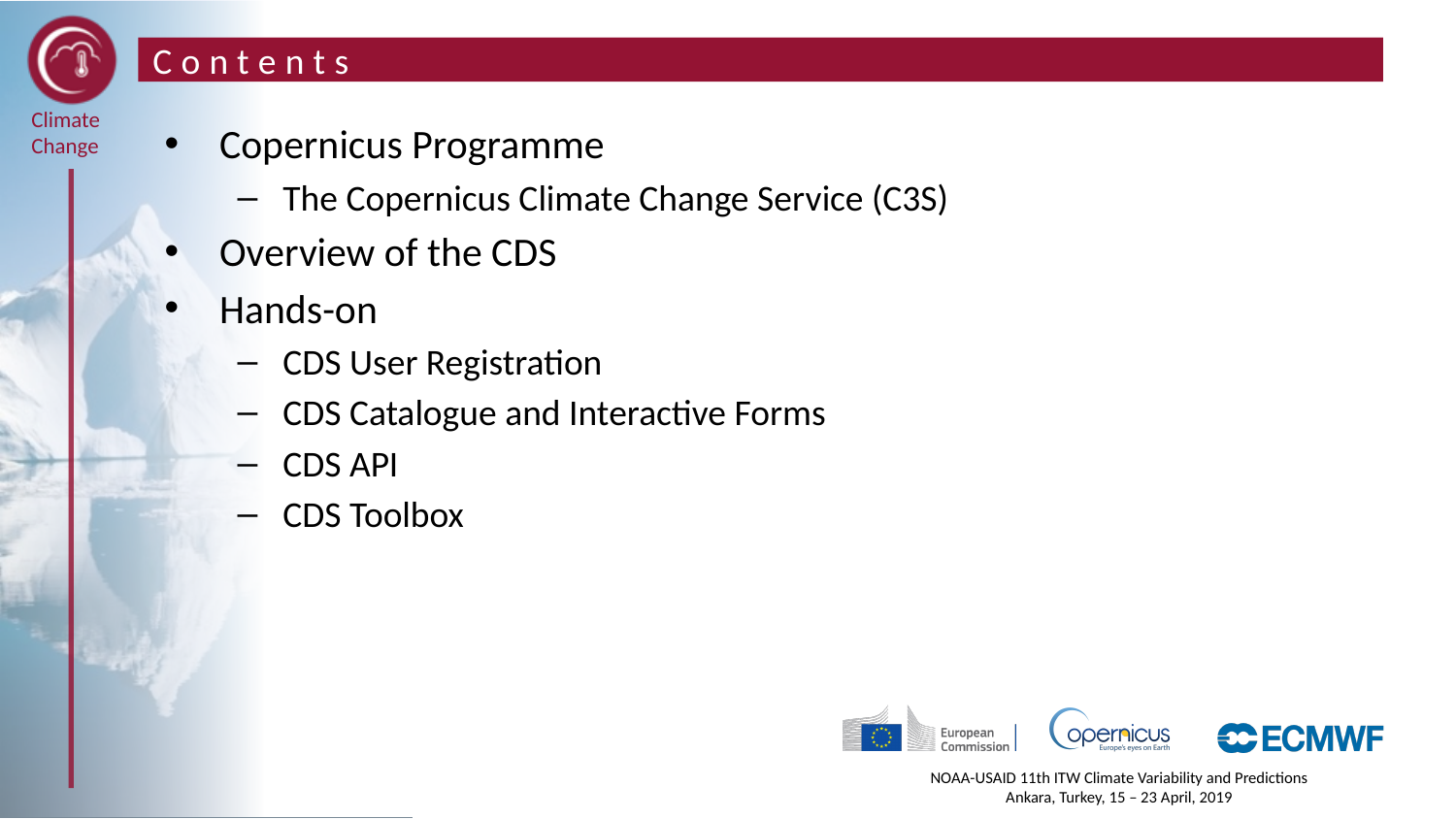

# Contents
Copernicus Programme
The Copernicus Climate Change Service (C3S)
Overview of the CDS
Hands-on
CDS User Registration
CDS Catalogue and Interactive Forms
CDS API
CDS Toolbox